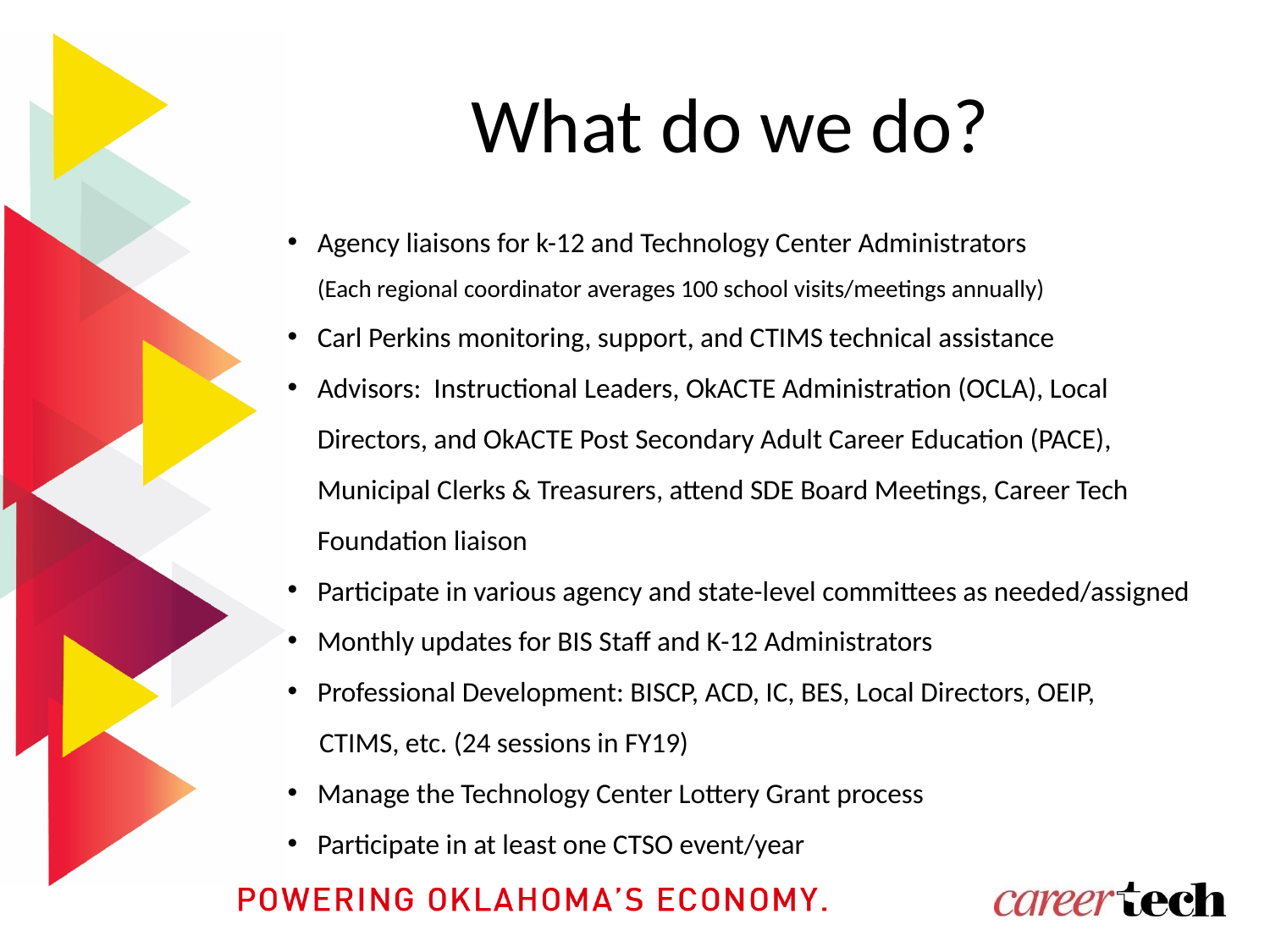

# What do we do?
Agency liaisons for k-12 and Technology Center Administrators
(Each regional coordinator averages 100 school visits/meetings annually)
Carl Perkins monitoring, support, and CTIMS technical assistance
Advisors:  Instructional Leaders, OkACTE Administration (OCLA), Local Directors, and OkACTE Post Secondary Adult Career Education (PACE), Municipal Clerks & Treasurers, attend SDE Board Meetings, Career Tech Foundation liaison
Participate in various agency and state-level committees as needed/assigned
Monthly updates for BIS Staff and K-12 Administrators
Professional Development: BISCP, ACD, IC, BES, Local Directors, OEIP,
     CTIMS, etc. (24 sessions in FY19)
Manage the Technology Center Lottery Grant process
Participate in at least one CTSO event/year